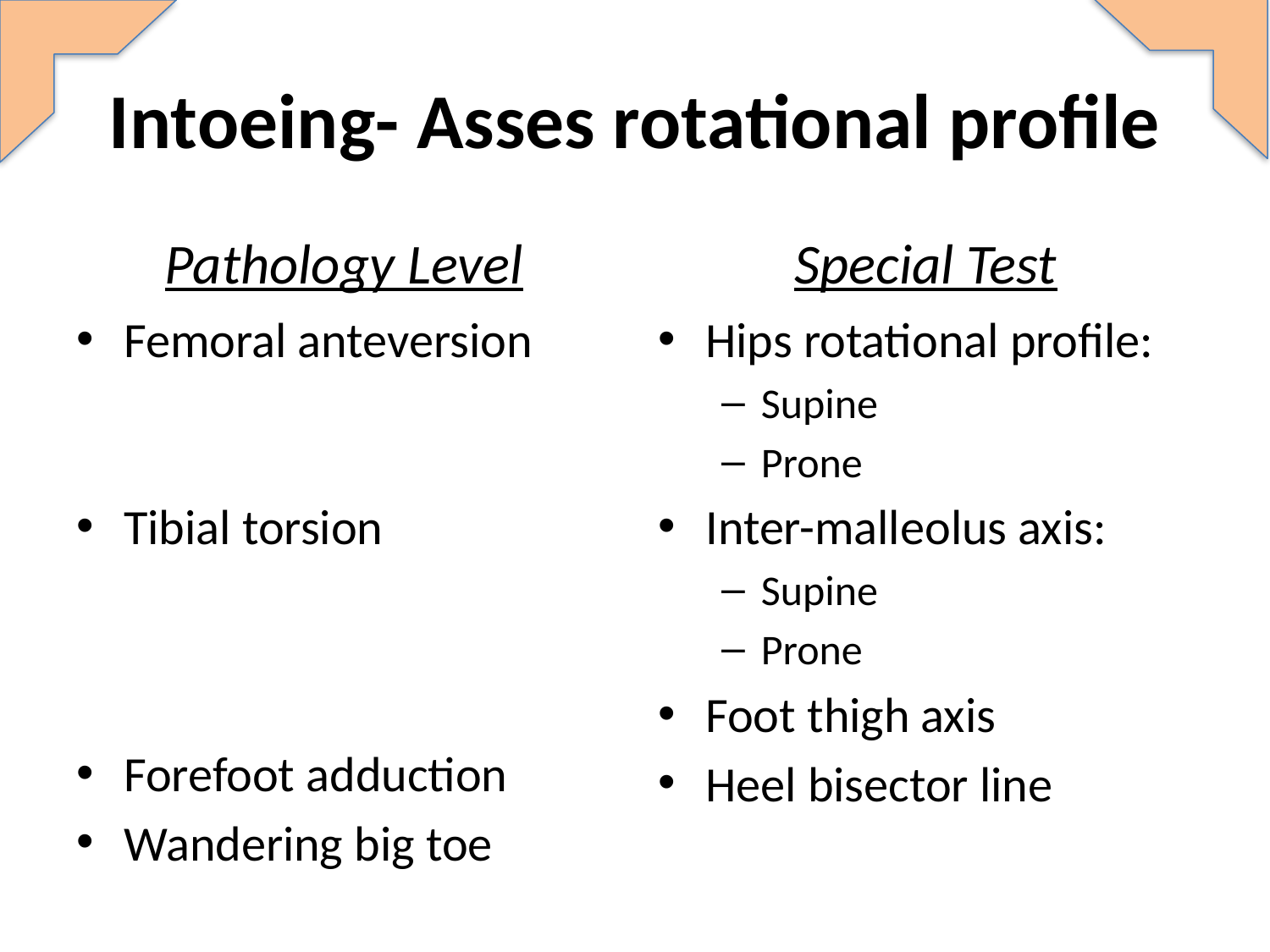

# Intoeing- Asses rotational profile
Pathology Level
Special Test
Femoral anteversion

Tibial torsion

Forefoot adduction
Wandering big toe
Hips rotational profile:
Supine
Prone
Inter-malleolus axis:
Supine
Prone
Foot thigh axis
Heel bisector line